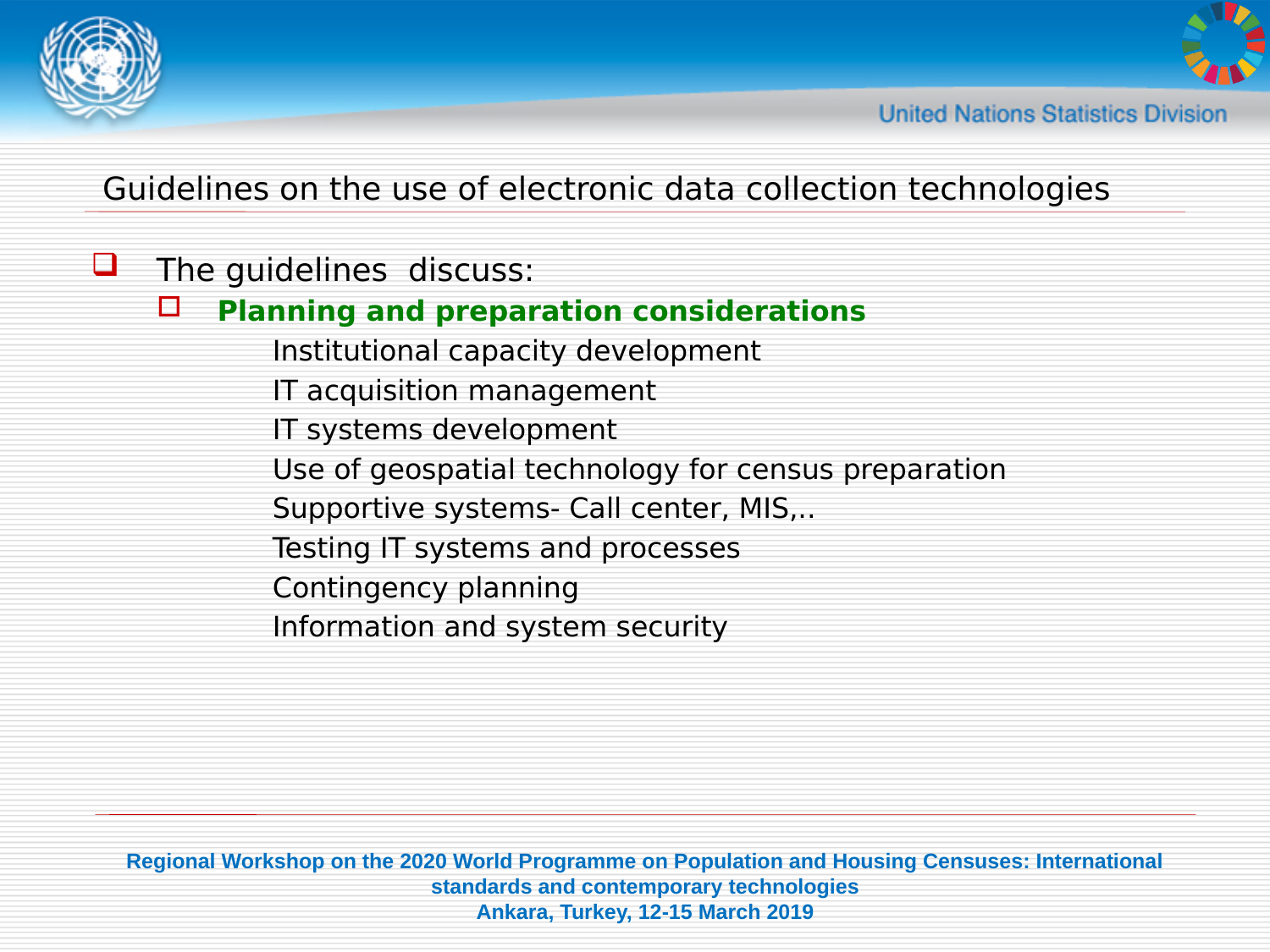

# Guidelines on the use of electronic data collection technologies

The guidelines  discuss:
Planning and preparation considerations
Institutional capacity development
IT acquisition management
IT systems development
Use of geospatial technology for census preparation
Supportive systems- Call center, MIS,..
Testing IT systems and processes
Contingency planning
Information and system security